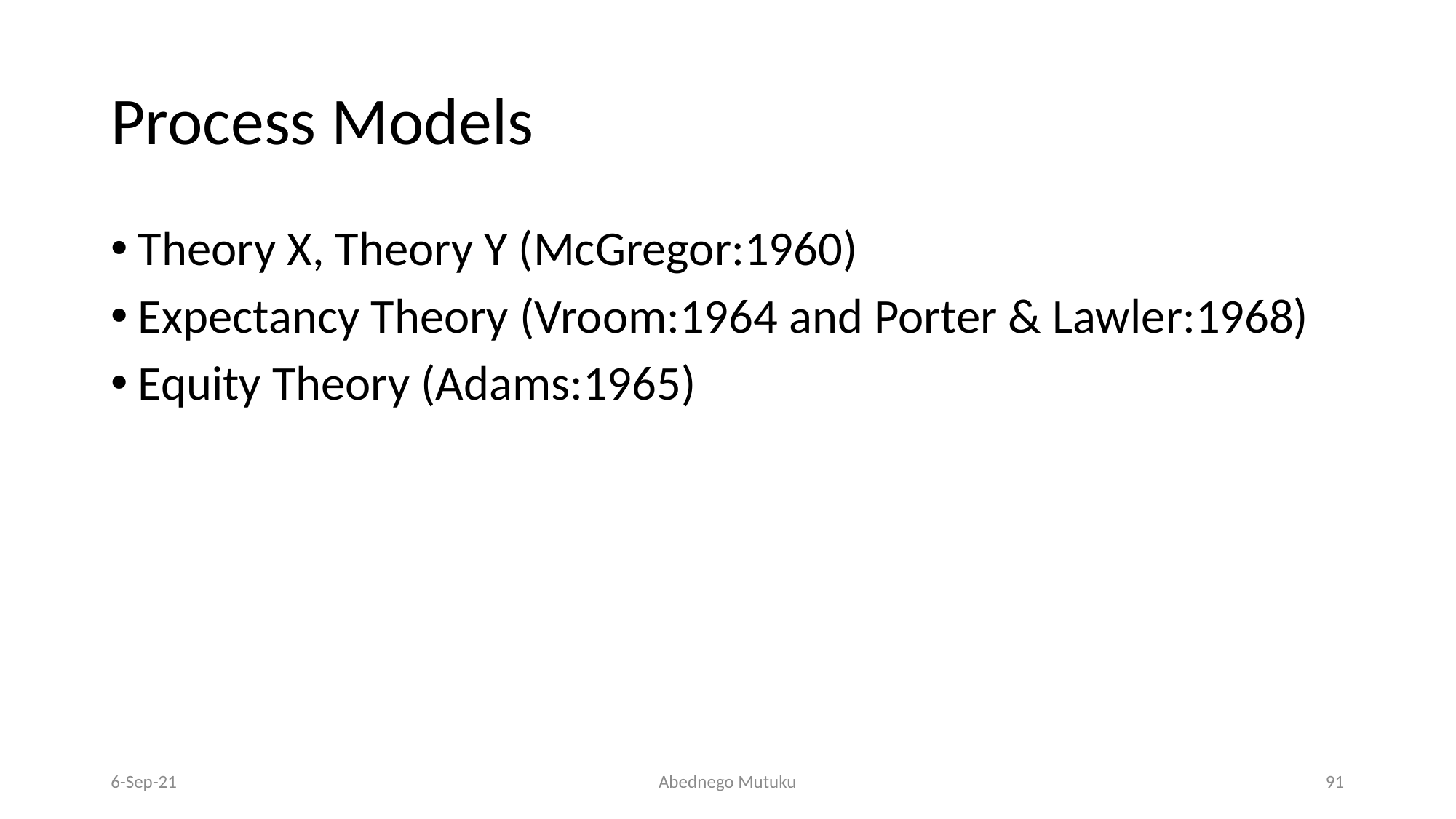

# Process Models
Theory X, Theory Y (McGregor:1960)
Expectancy Theory (Vroom:1964 and Porter & Lawler:1968)
Equity Theory (Adams:1965)

6-Sep-21
Abednego Mutuku
91